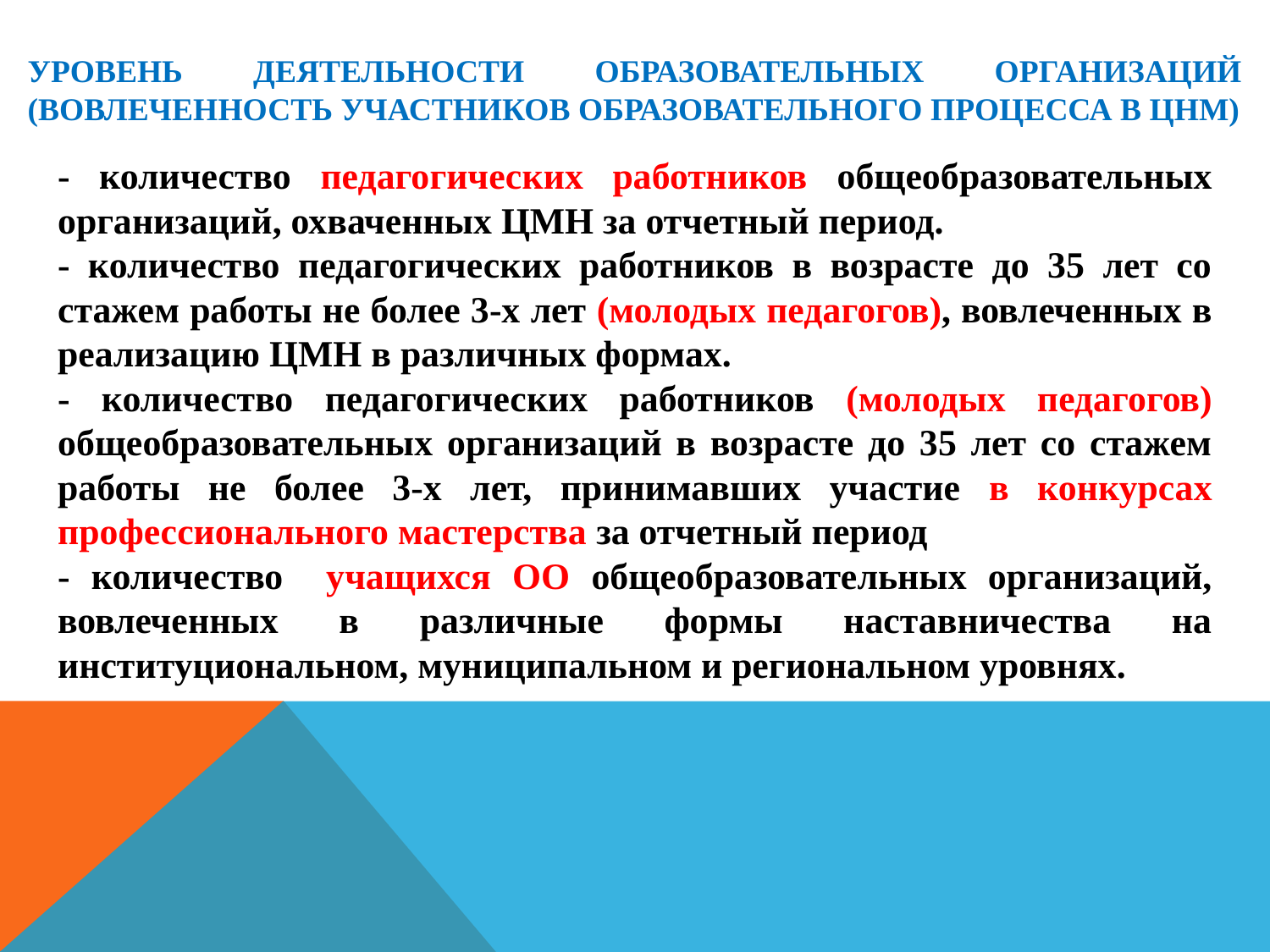

# Уровень деятельности образовательных организаций (вовлеченность участников образовательного процесса в ЦНМ)
- количество педагогических работников общеобразовательных организаций, охваченных ЦМН за отчетный период.
- количество педагогических работников в возрасте до 35 лет со стажем работы не более 3-х лет (молодых педагогов), вовлеченных в реализацию ЦМН в различных формах.
- количество педагогических работников (молодых педагогов) общеобразовательных организаций в возрасте до 35 лет со стажем работы не более 3-х лет, принимавших участие в конкурсах профессионального мастерства за отчетный период
- количество  учащихся ОО общеобразовательных организаций, вовлеченных в различные формы наставничества на институциональном, муниципальном и региональном уровнях.